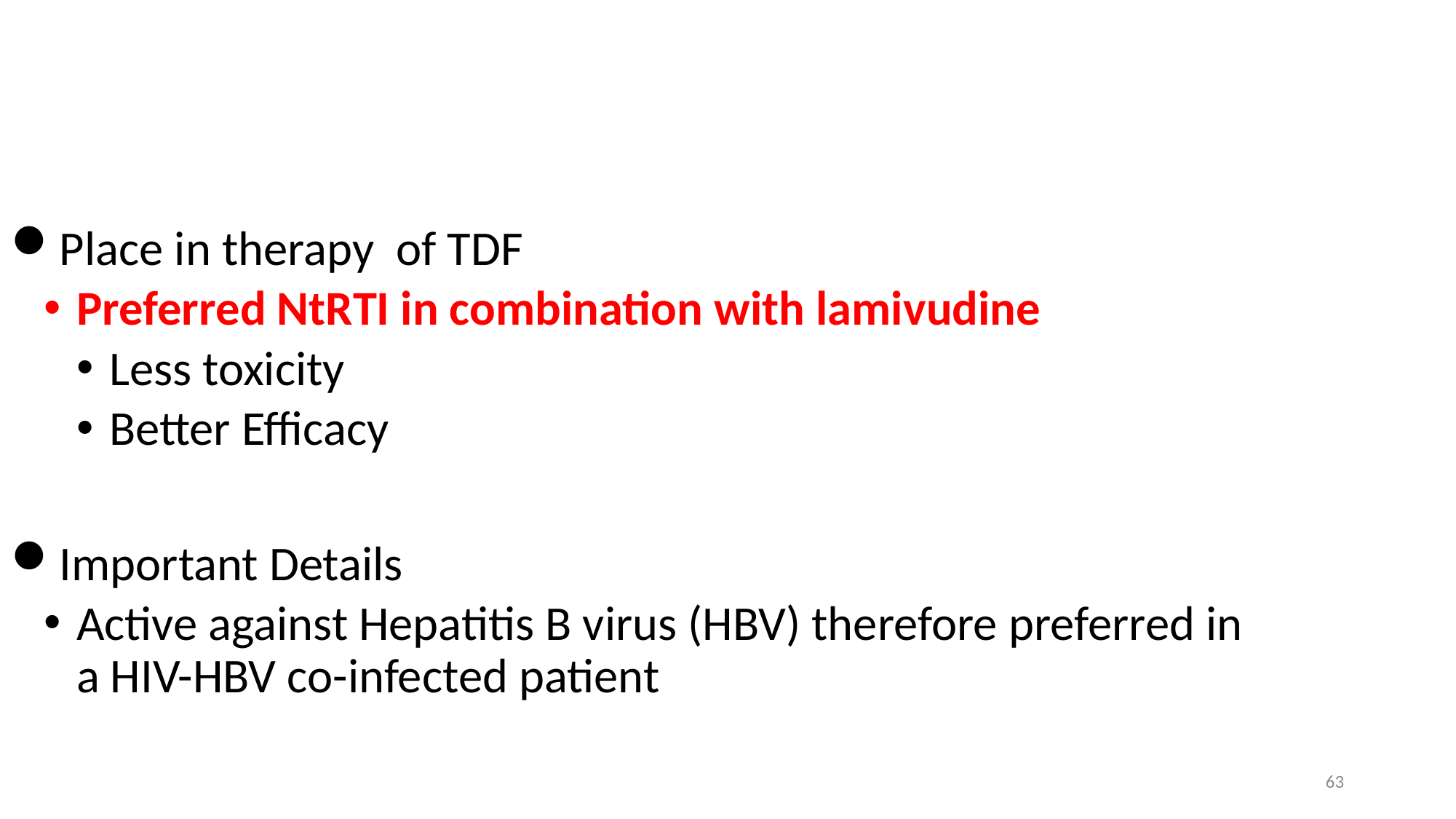

Place in therapy  of TDF
Preferred NtRTI in combination with lamivudine
Less toxicity
Better Efficacy

Important Details
Active against Hepatitis B virus (HBV) therefore preferred in a HIV-HBV co-infected patient

63